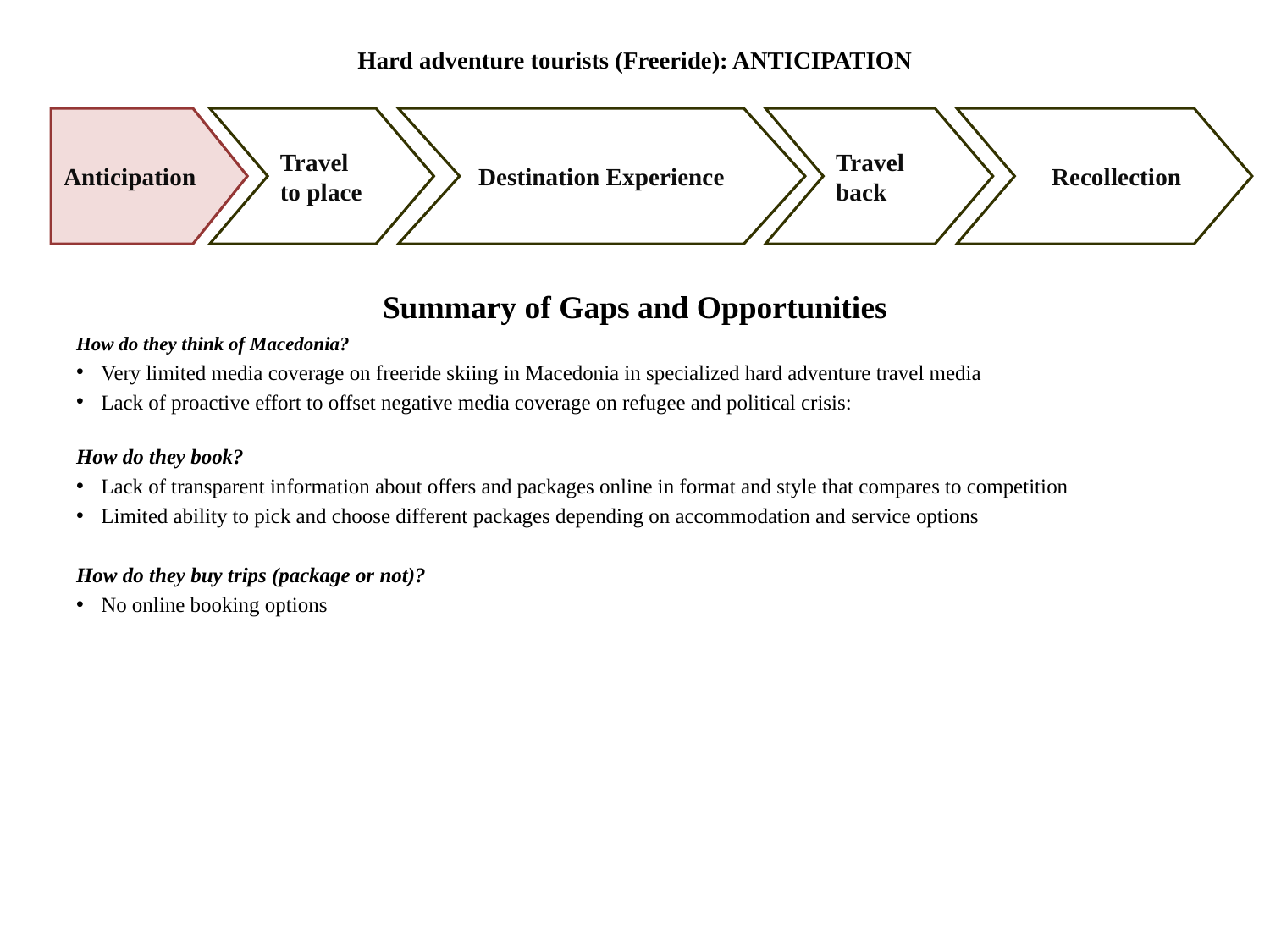

# Hard adventure tourists (Freeride): ANTICIPATION
Anticipation
Travel to place
Destination Experience
Travel back
    Recollection
Summary of Gaps and Opportunities
How do they think of Macedonia?
Very limited media coverage on freeride skiing in Macedonia in specialized hard adventure travel media
Lack of proactive effort to offset negative media coverage on refugee and political crisis:
How do they book?
Lack of transparent information about offers and packages online in format and style that compares to competition
Limited ability to pick and choose different packages depending on accommodation and service options

How do they buy trips (package or not)?
No online booking options